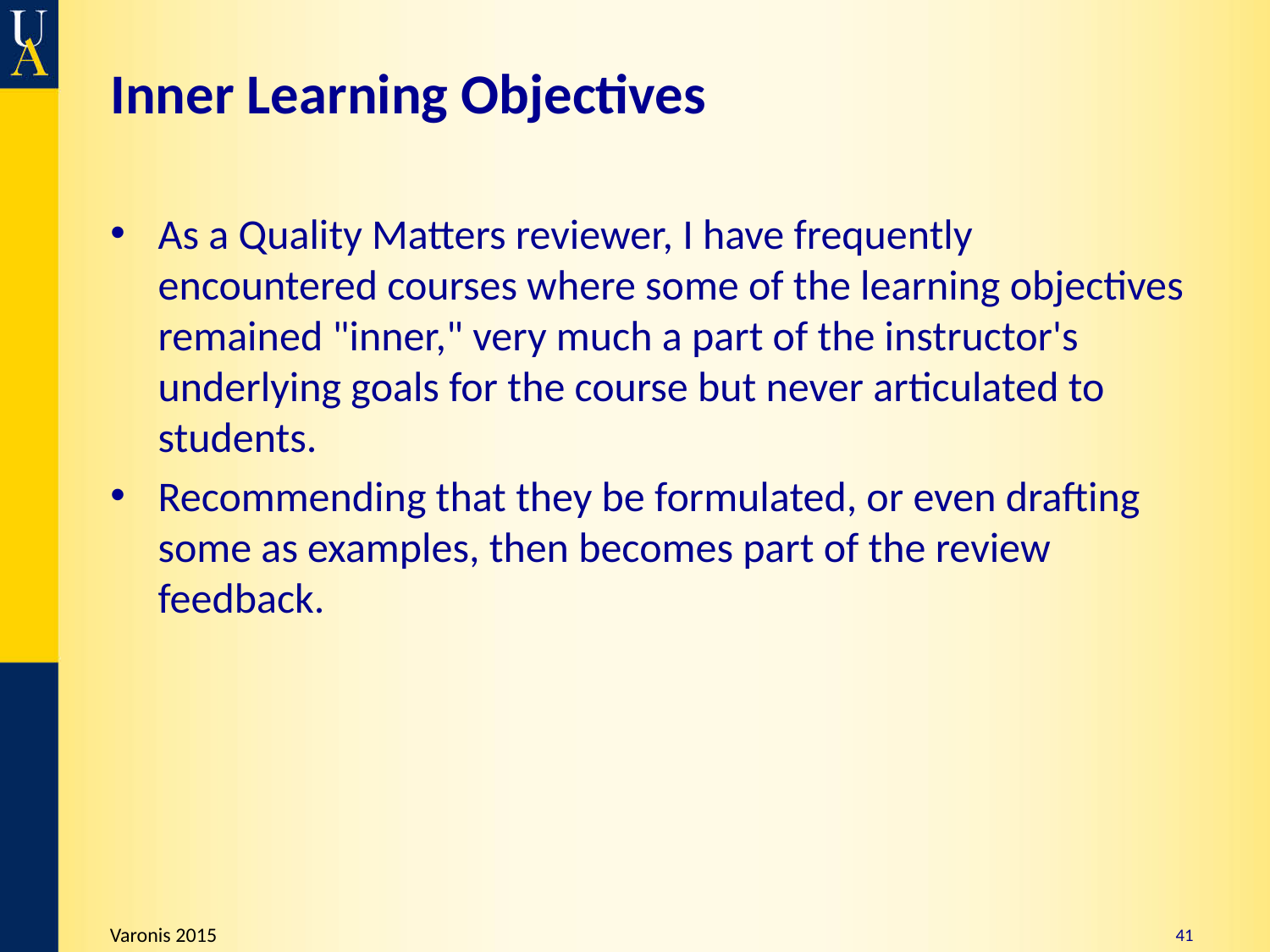

# Inner Learning Objectives
As a Quality Matters reviewer, I have frequently encountered courses where some of the learning objectives remained "inner," very much a part of the instructor's underlying goals for the course but never articulated to students.
Recommending that they be formulated, or even drafting some as examples, then becomes part of the review feedback.
41